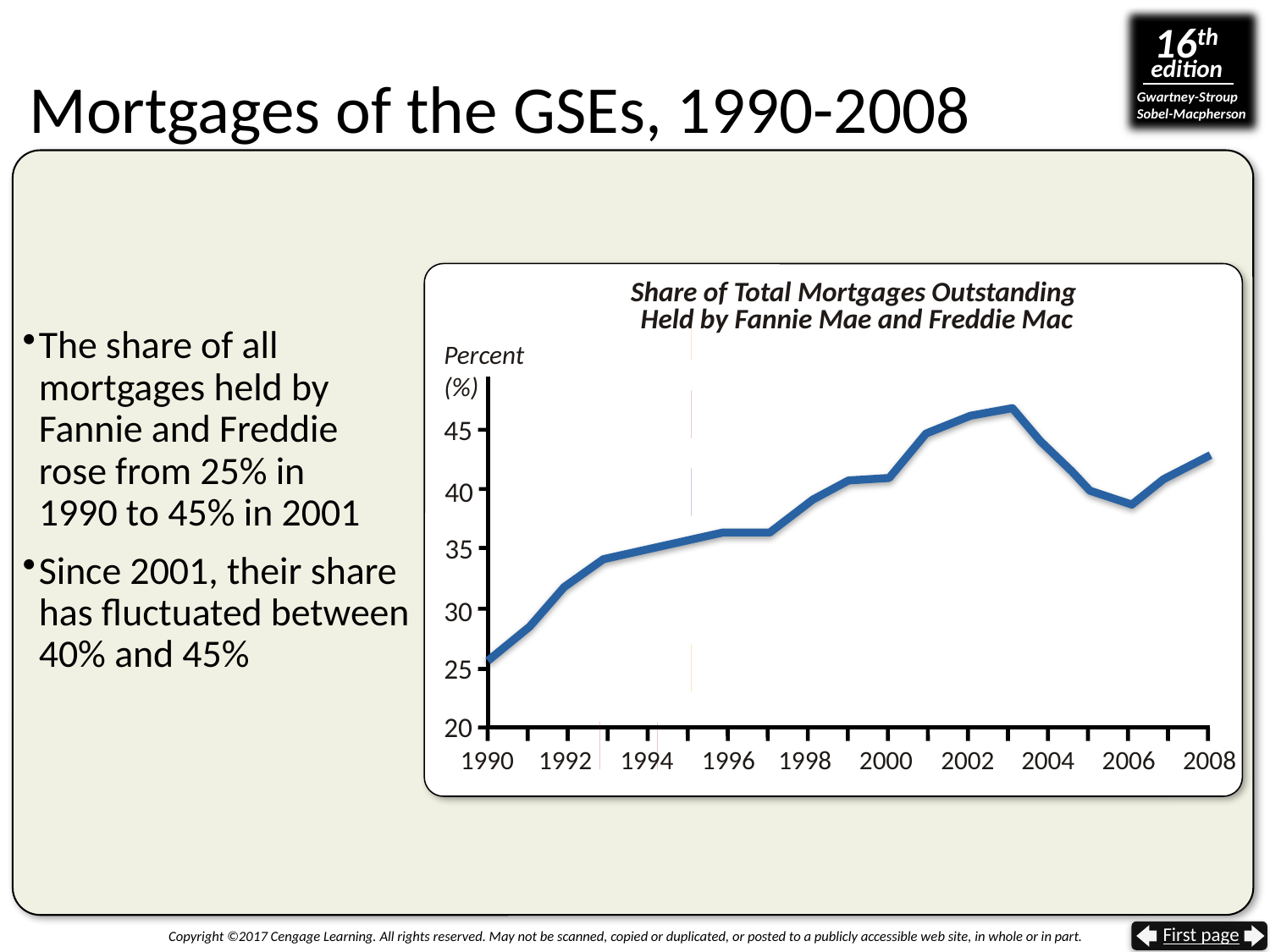

# Mortgages of the GSEs, 1990-2008

Share of Total Mortgages Outstanding
Held by Fannie Mae and Freddie Mac

The share of all mortgages held by Fannie and Freddie rose from 25% in
1990 to 45% in 2001
Since 2001, their share has fluctuated between 40% and 45%
Percent
(%)

45

40

35

30

25

20

2008
1990
1992
1994
1996
1998
2000
2002
2004
2006